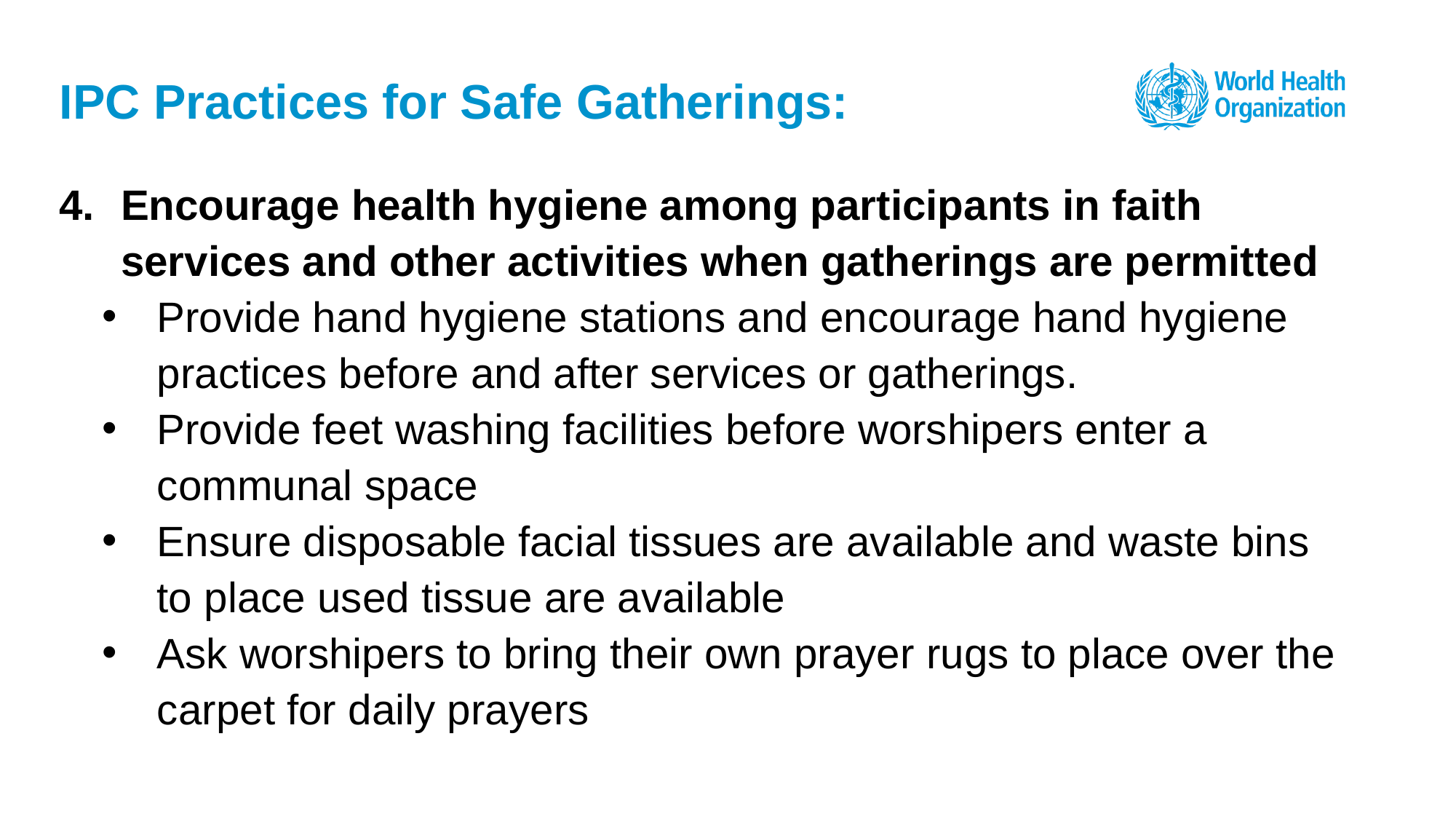

# IPC Practices for Safe Gatherings:
Encourage health hygiene among participants in faith services and other activities when gatherings are permitted
Provide hand hygiene stations and encourage hand hygiene practices before and after services or gatherings.
Provide feet washing facilities before worshipers enter a communal space
Ensure disposable facial tissues are available and waste bins to place used tissue are available
Ask worshipers to bring their own prayer rugs to place over the carpet for daily prayers